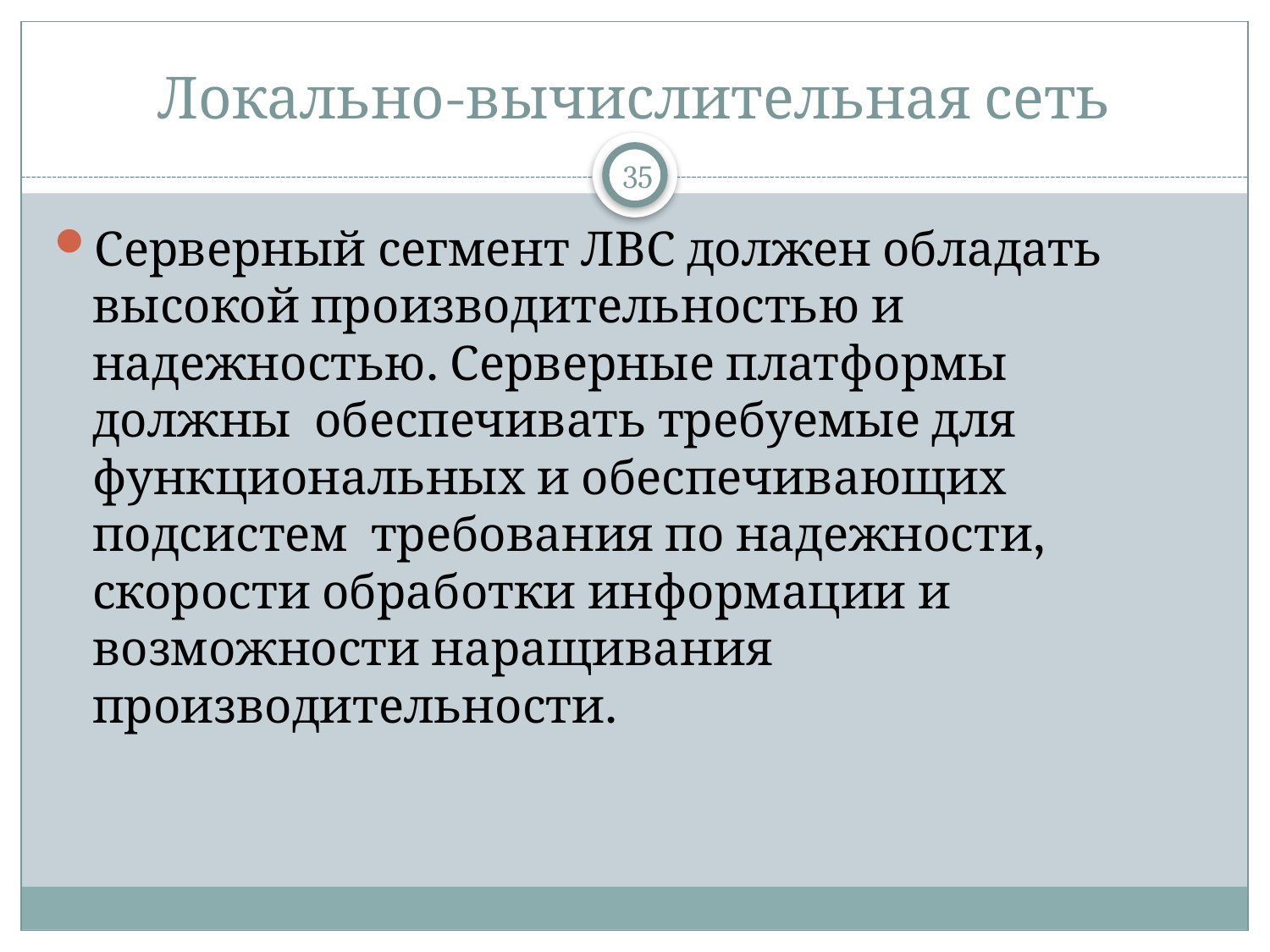

# Локально-вычислительная сеть
35
Серверный сегмент ЛВС должен обладать высокой производительностью и надежностью. Серверные платформы должны  обеспечивать требуемые для функциональных и обеспечивающих подсистем  требования по надежности, скорости обработки информации и возможности наращивания производительности.